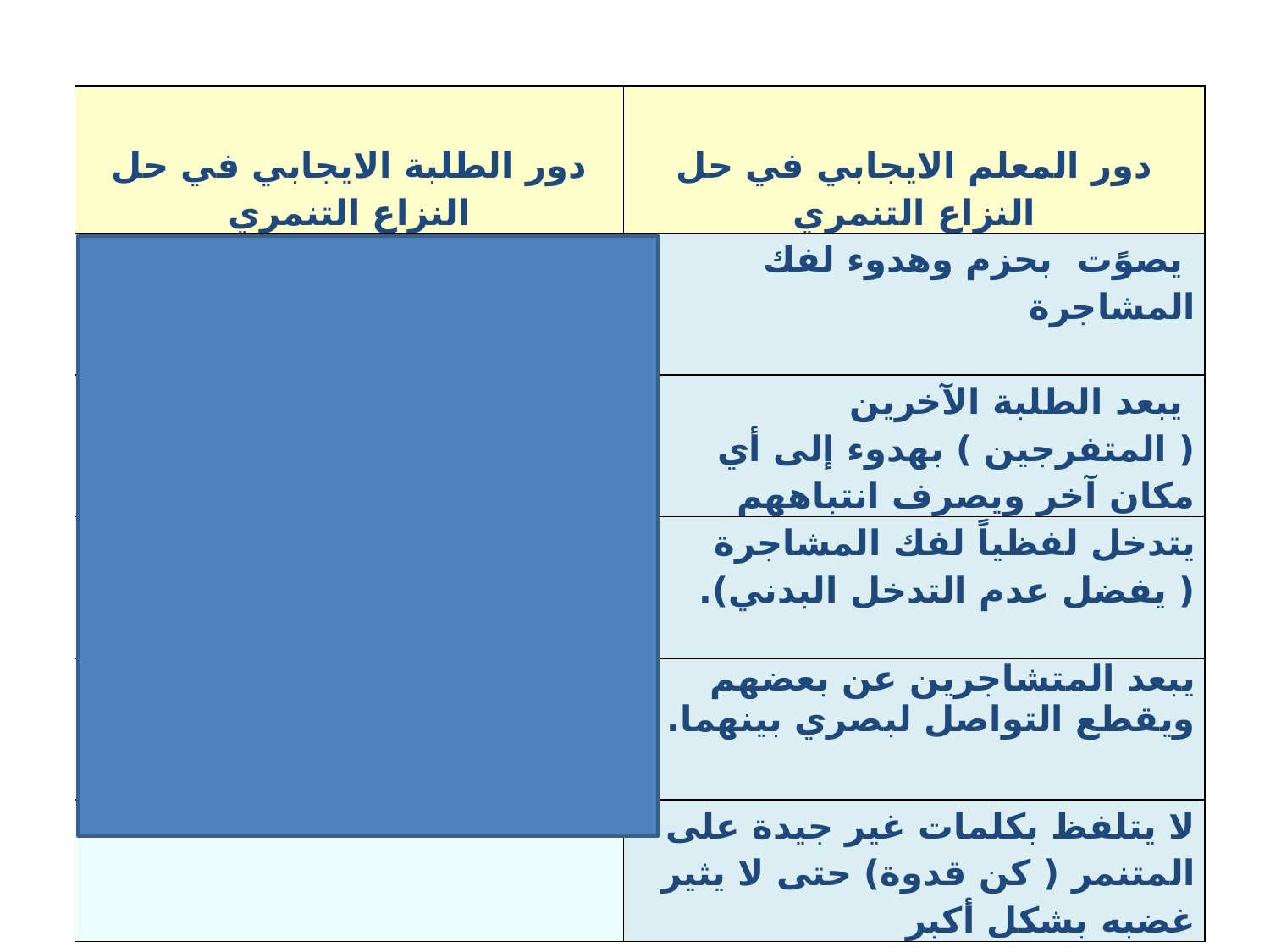

| دور الطلبة الايجابي في حل النزاع التنمري | دور المعلم الايجابي في حل النزاع التنمري |
| --- | --- |
| مساعدة الطلبة المتنمر عليهم ودعمهم من خلال التدخل الايجابي | يصوًت بحزم وهدوء لفك المشاجرة |
| تقبل الطلبة المعزولين من زملائهم واحتواءهم | يبعد الطلبة الآخرين ( المتفرجين ) بهدوء إلى أي مكان آخر ويصرف انتباههم |
| إبلاغ فوري عن حالات التنمر بما في ذلك الحالات المشكوك فيها | يتدخل لفظياً لفك المشاجرة ( يفضل عدم التدخل البدني). |
| عدم الوقوف موقف المتفرج وترك المكان بأقصى سرعة إن لم يتدخل إيجابياً | يبعد المتشاجرين عن بعضهم ويقطع التواصل لبصري بينهما. |
|  | لا يتلفظ بكلمات غير جيدة على المتنمر ( كن قدوة) حتى لا يثير غضبه بشكل أكبر |